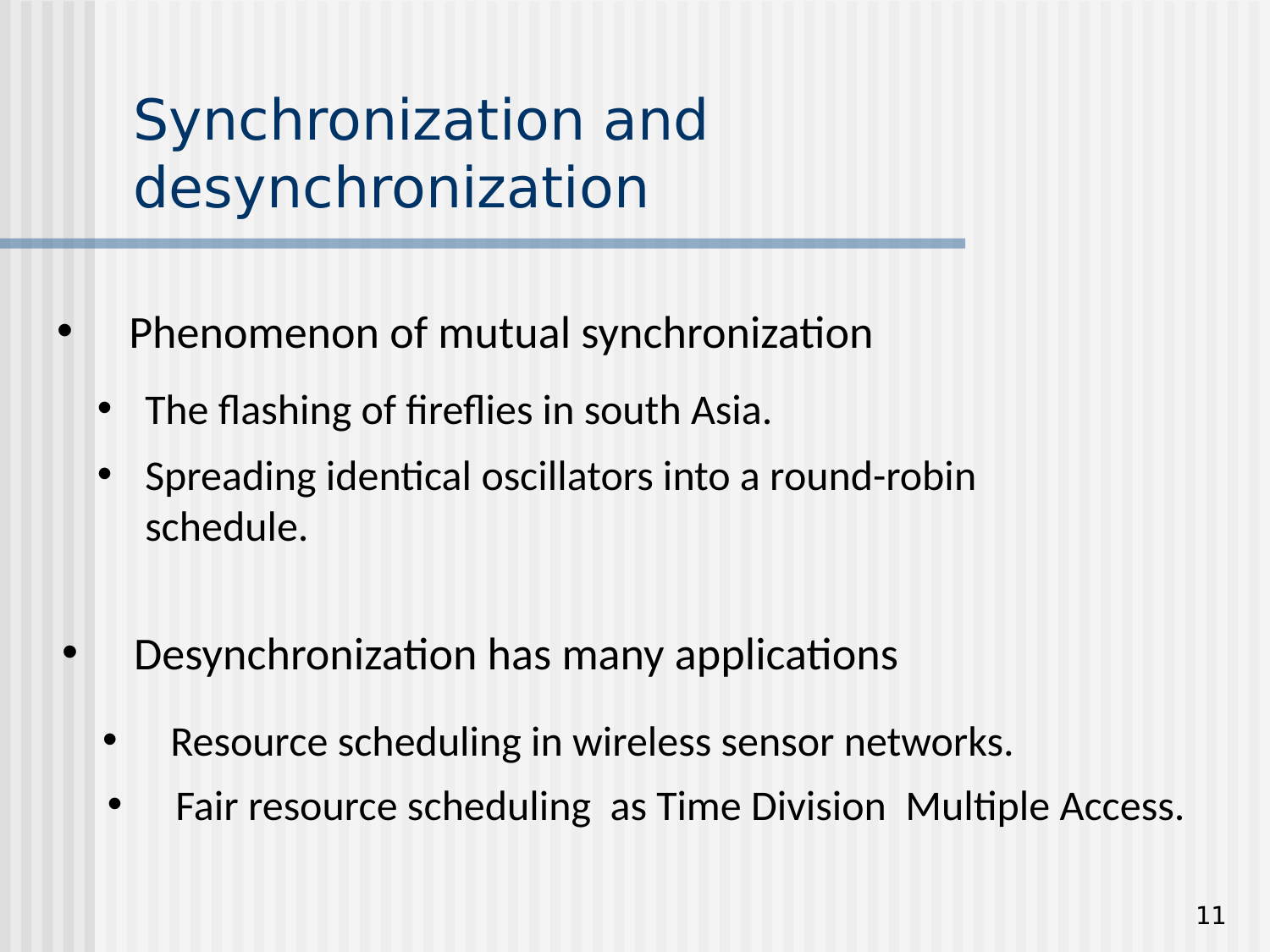

# Synchronization and desynchronization
    Phenomenon of mutual synchronization
The flashing of fireflies in south Asia.
Spreading identical oscillators into a round-robin schedule.
    Desynchronization has many applications
    Resource scheduling in wireless sensor networks.

    Fair resource scheduling  as Time Division  Multiple Access.
11